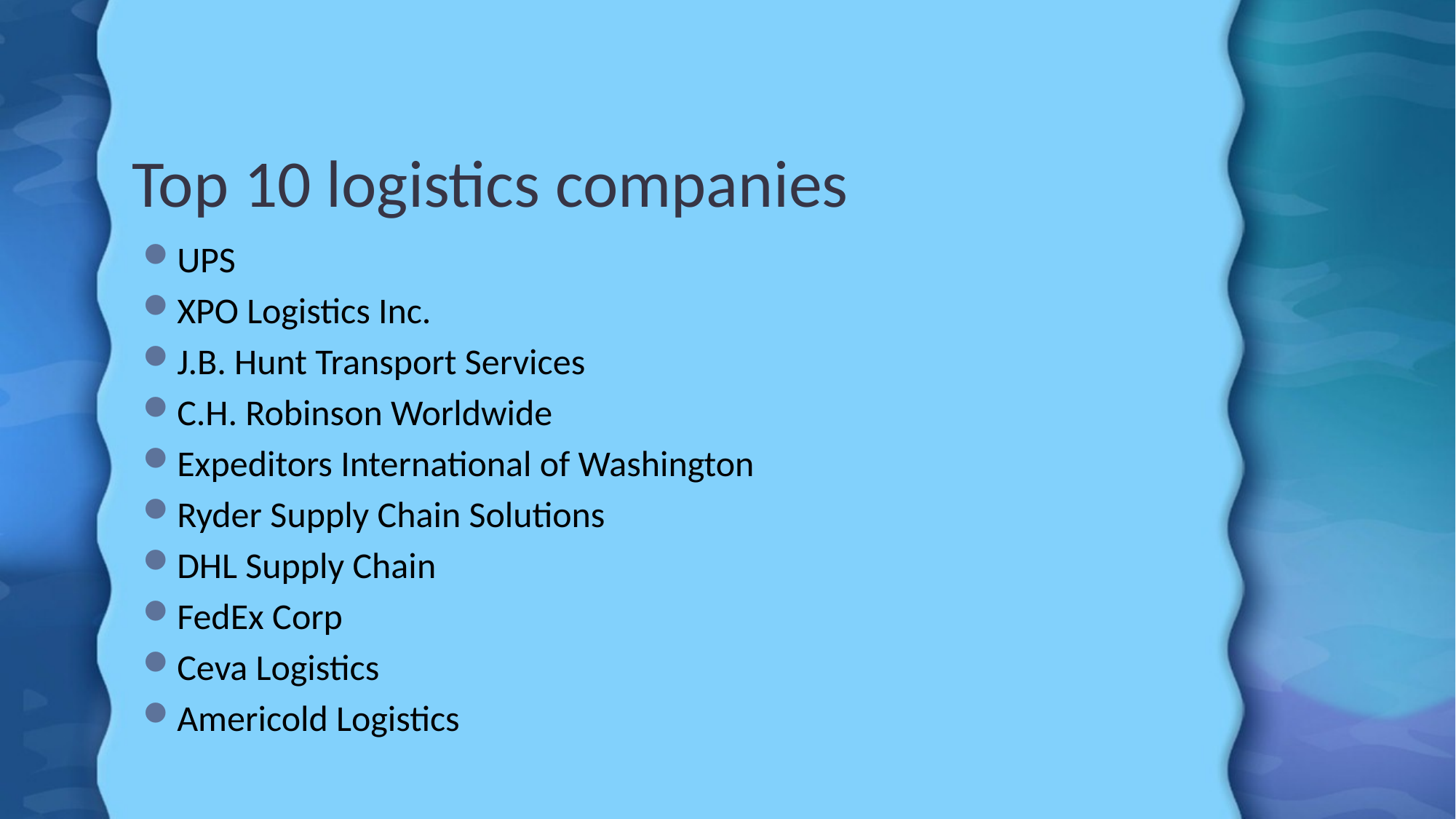

# Top 10 logistics companies
UPS
XPO Logistics Inc.
J.B. Hunt Transport Services
C.H. Robinson Worldwide
Expeditors International of Washington
Ryder Supply Chain Solutions
DHL Supply Chain
FedEx Corp
Ceva Logistics
Americold Logistics